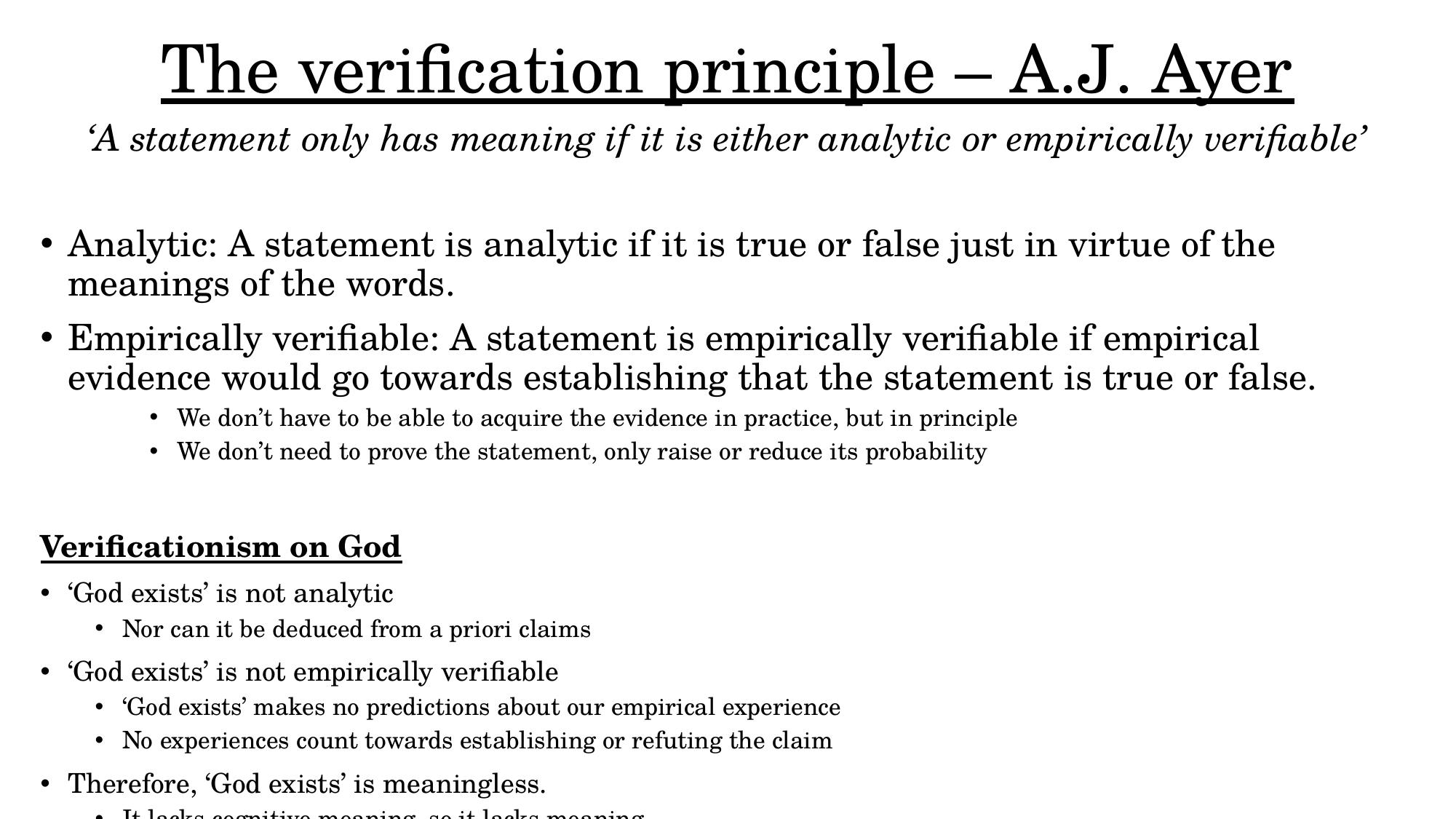

# The verification principle – A.J. Ayer
‘A statement only has meaning if it is either analytic or empirically verifiable’

Analytic: A statement is analytic if it is true or false just in virtue of the meanings of the words.
Empirically verifiable: A statement is empirically verifiable if empirical evidence would go towards establishing that the statement is true or false.
We don’t have to be able to acquire the evidence in practice, but in principle
We don’t need to prove the statement, only raise or reduce its probability

Verificationism on God
‘God exists’ is not analytic
Nor can it be deduced from a priori claims
‘God exists’ is not empirically verifiable
‘God exists’ makes no predictions about our empirical experience
No experiences count towards establishing or refuting the claim
Therefore, ‘God exists’ is meaningless.
It lacks cognitive meaning, so it lacks meaning.